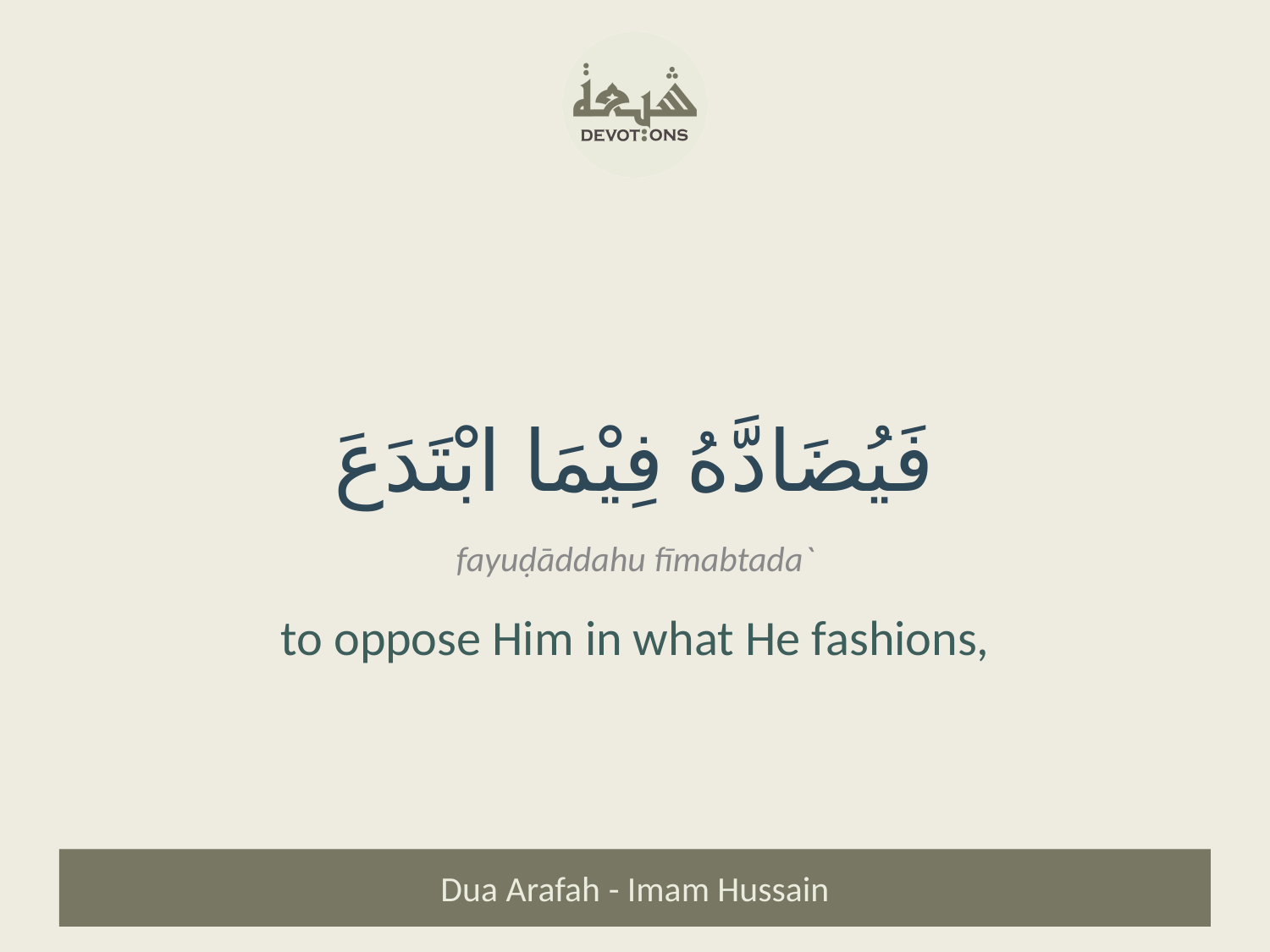

فَيُضَادَّهُ فِيْمَا ابْتَدَعَ
fayuḍāddahu fīmabtada`
to oppose Him in what He fashions,
Dua Arafah - Imam Hussain